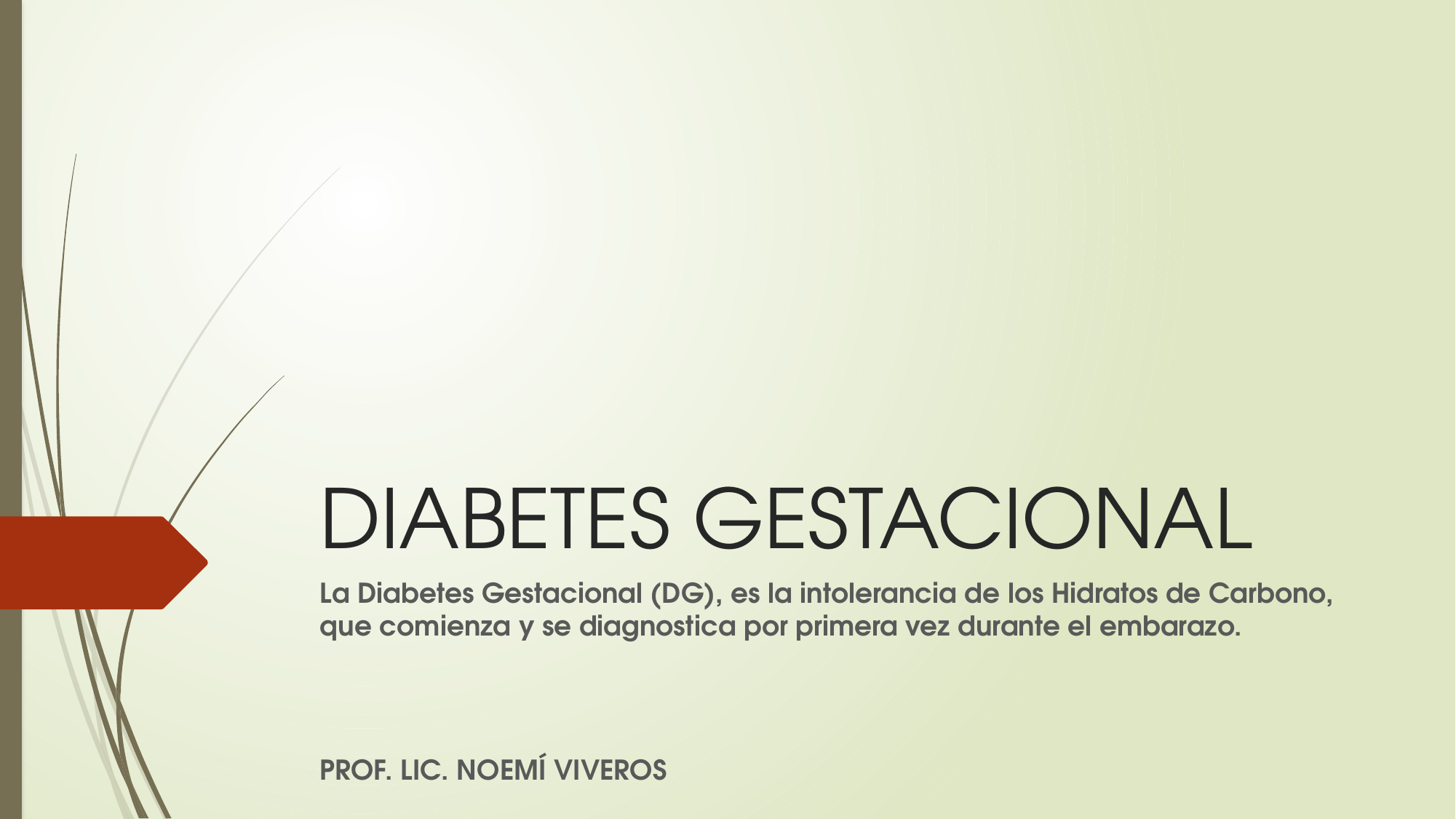

# DIABETES GESTACIONAL
La Diabetes Gestacional (DG), es la intolerancia de los Hidratos de Carbono, que comienza y se diagnostica por primera vez durante el embarazo.

PROF. LIC. NOEMÍ VIVEROS